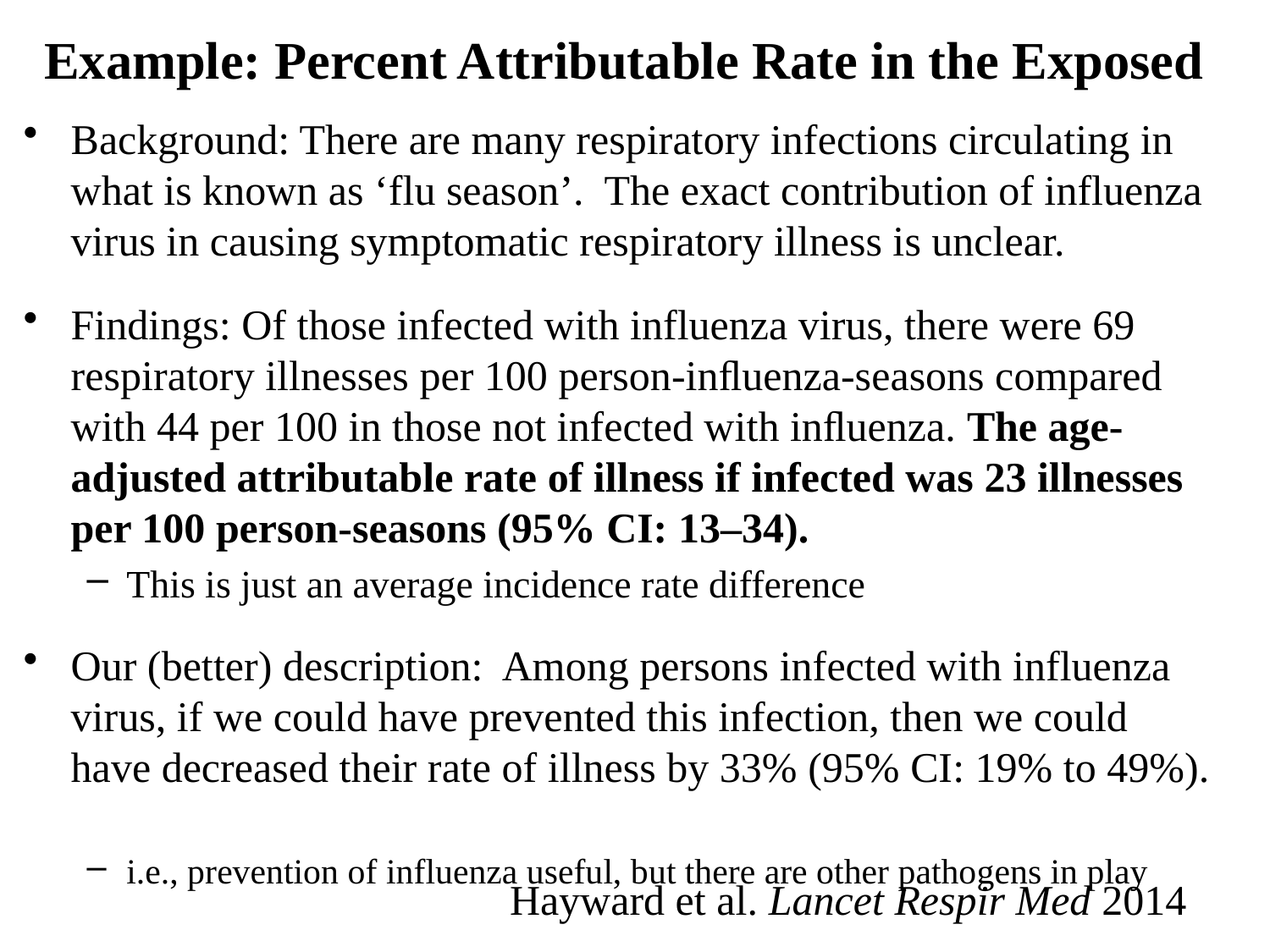

# Example: Percent Attributable Rate in the Exposed
Background: There are many respiratory infections circulating in what is known as ‘flu season’.  The exact contribution of influenza virus in causing symptomatic respiratory illness is unclear.

Findings: Of those infected with influenza virus, there were 69 respiratory illnesses per 100 person-inﬂuenza-seasons compared with 44 per 100 in those not infected with inﬂuenza. The age-adjusted attributable rate of illness if infected was 23 illnesses per 100 person-seasons (95% CI: 13–34).
This is just an average incidence rate difference

Our (better) description:  Among persons infected with influenza virus, if we could have prevented this infection, then we could have decreased their rate of illness by 33% (95% CI: 19% to 49%).
i.e., prevention of influenza useful, but there are other pathogens in play
Hayward et al. Lancet Respir Med 2014